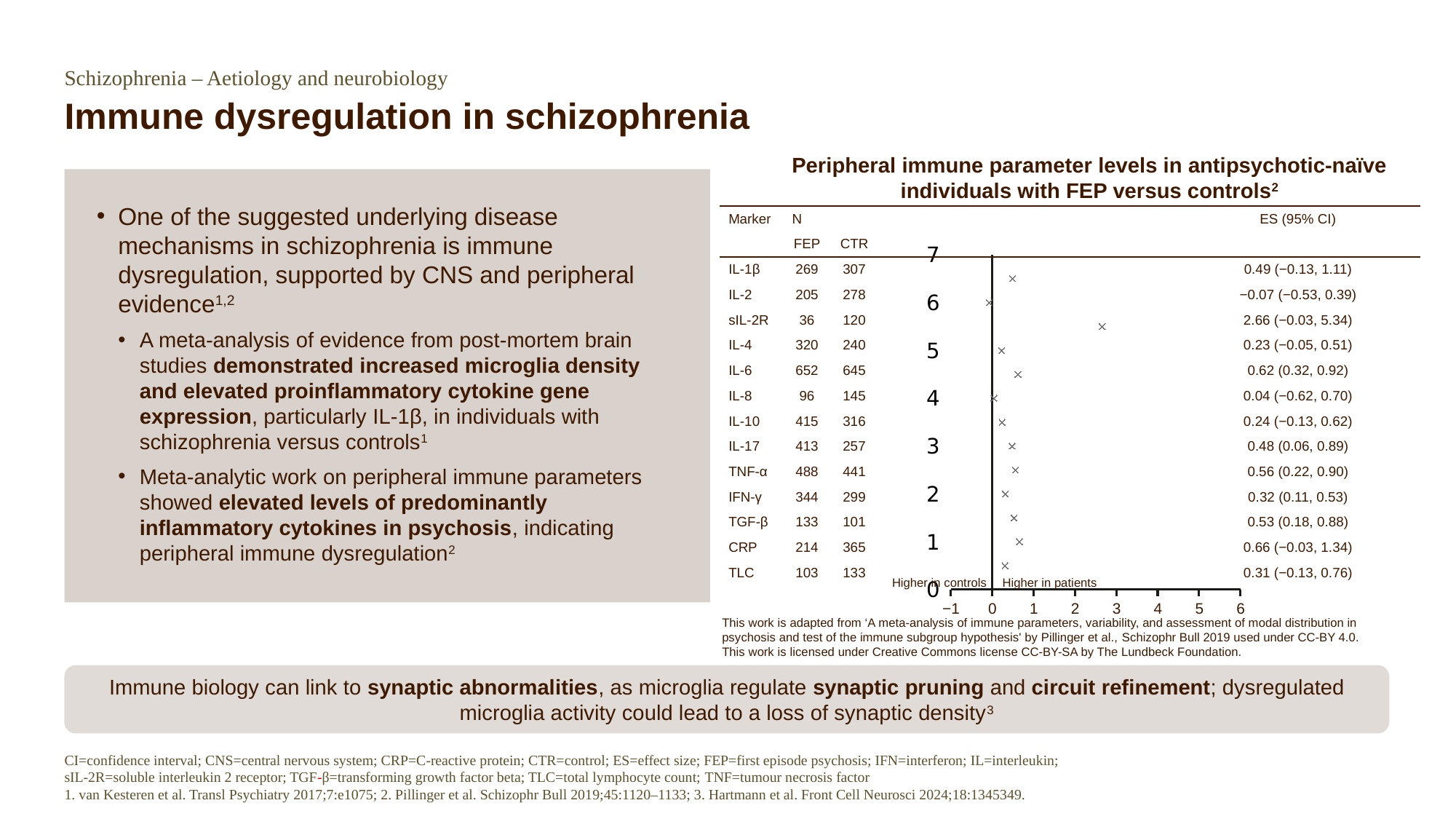

Schizophrenia – Aetiology and neurobiology
# Immune dysregulation in schizophrenia
Peripheral immune parameter levels in antipsychotic-naïve individuals with FEP versus controls2
One of the suggested underlying disease mechanisms in schizophrenia is immune dysregulation, supported by CNS and peripheral evidence1,2
A meta-analysis of evidence from post-mortem brain studies demonstrated increased microglia density and elevated proinflammatory cytokine gene expression, particularly IL-1β, in individuals with schizophrenia versus controls1
Meta-analytic work on peripheral immune parameters showed elevated levels of predominantly inflammatory cytokines in psychosis, indicating peripheral immune dysregulation2
| Marker | N |  |  | ES (95% CI) |
| --- | --- | --- | --- | --- |
|  | FEP | CTR |  |  |
| IL‑1β | 269 | 307 |  | 0.49 (−0.13, 1.11) |
| IL‑2 | 205 | 278 |  | −0.07 (−0.53, 0.39) |
| sIL‑2R | 36 | 120 |  | 2.66 (−0.03, 5.34) |
| IL‑4 | 320 | 240 |  | 0.23 (−0.05, 0.51) |
| IL‑6 | 652 | 645 |  | 0.62 (0.32, 0.92) |
| IL‑8 | 96 | 145 |  | 0.04 (−0.62, 0.70) |
| IL‑10 | 415 | 316 |  | 0.24 (−0.13, 0.62) |
| IL‑17 | 413 | 257 |  | 0.48 (0.06, 0.89) |
| TNF‑α | 488 | 441 |  | 0.56 (0.22, 0.90) |
| IFN‑γ | 344 | 299 |  | 0.32 (0.11, 0.53) |
| TGF‑β | 133 | 101 |  | 0.53 (0.18, 0.88) |
| CRP | 214 | 365 |  | 0.66 (−0.03, 1.34) |
| TLC | 103 | 133 |  | 0.31 (−0.13, 0.76) |

### Chart

| Category |  |
|---|---|
Higher in controls
Higher in patients
This work is adapted from ‘A meta-analysis of immune parameters, variability, and assessment of modal distribution in psychosis and test of the immune subgroup hypothesis' by Pillinger et al., Schizophr Bull 2019 used under CC-BY 4.0. This work is licensed under Creative Commons license CC-BY-SA by The Lundbeck Foundation.
Immune biology can link to synaptic abnormalities, as microglia regulate synaptic pruning and circuit refinement; dysregulated microglia activity could lead to a loss of synaptic density3
CI=confidence interval; CNS=central nervous system; CRP=C-reactive protein; CTR=control; ES=effect size; FEP=first episode psychosis; IFN=interferon; IL=interleukin;
sIL-2R=soluble interleukin 2 receptor; TGF-β=transforming growth factor beta; TLC=total lymphocyte count; TNF=tumour necrosis factor
1. van Kesteren et al. Transl Psychiatry 2017;7:e1075; 2. Pillinger et al. Schizophr Bull 2019;45:1120–1133; 3. Hartmann et al. Front Cell Neurosci 2024;18:1345349.